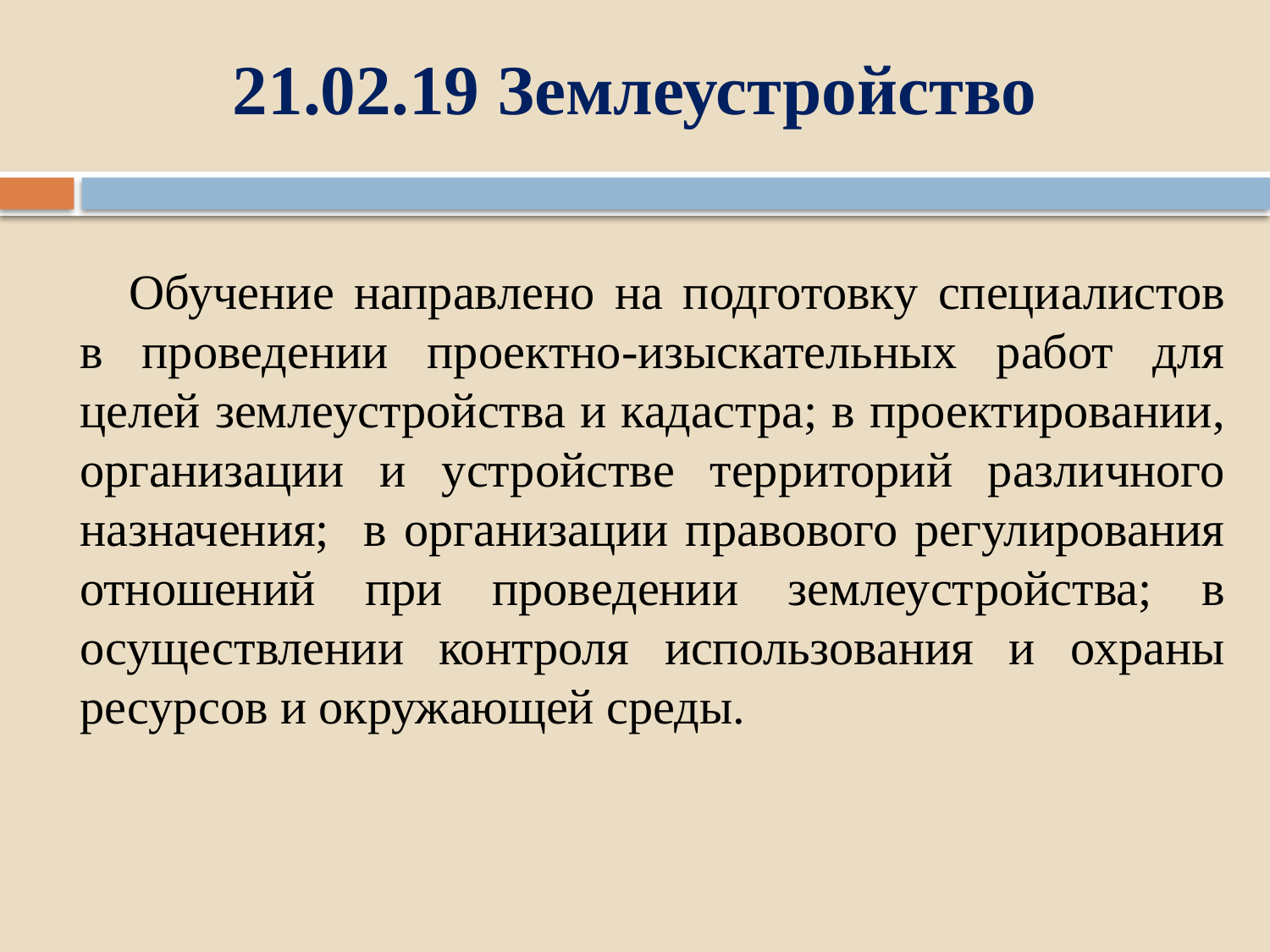

# 21.02.19 Землеустройство

Обучение направлено на подготовку специалистов в проведении проектно-изыскательных работ для целей землеустройства и кадастра; в проектировании, организации и устройстве территорий различного назначения;  в организации правового регулирования отношений при проведении землеустройства; в осуществлении контроля использования и охраны ресурсов и окружающей среды.